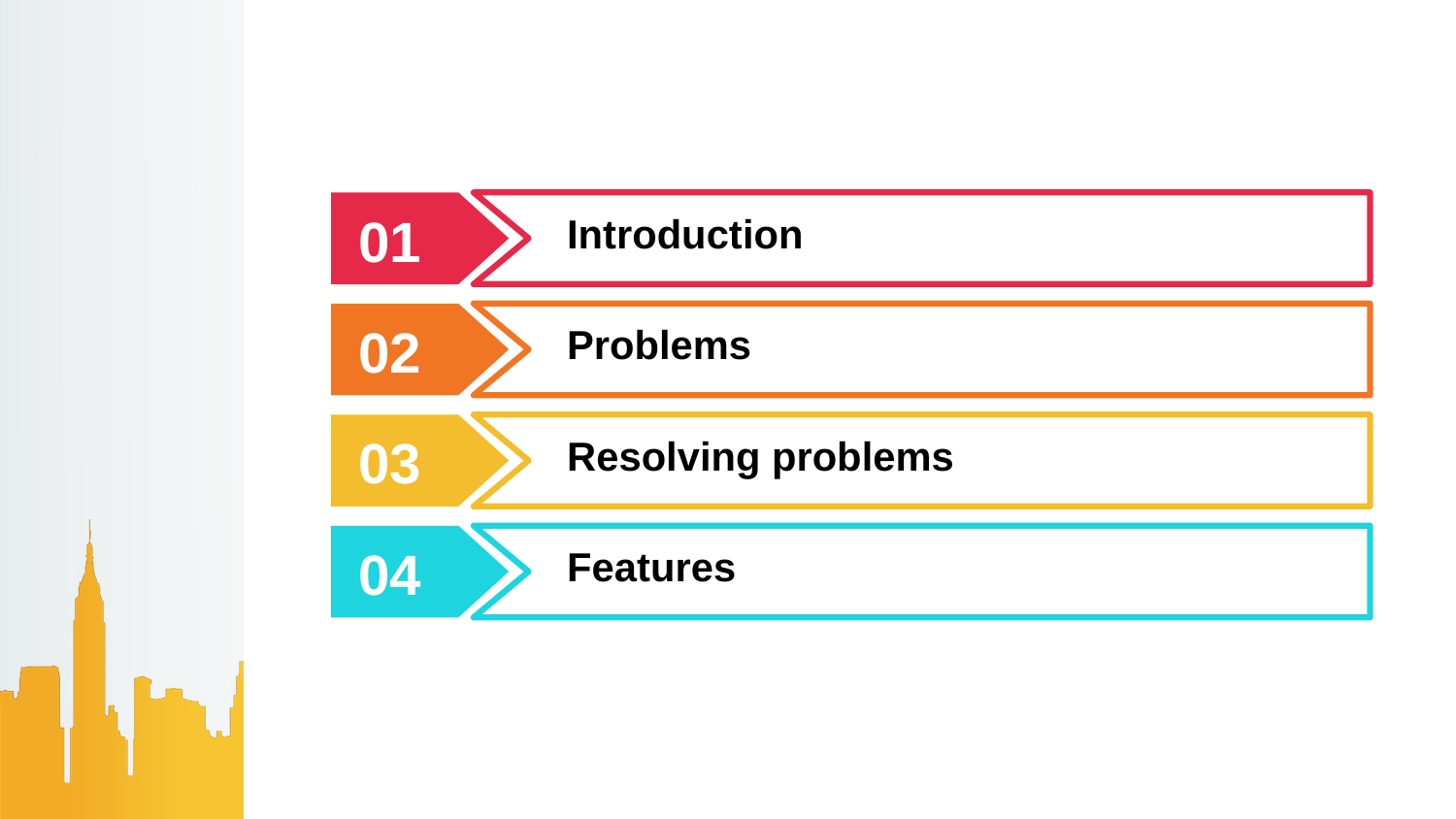

Introduction

01

Problems
02

Resolving problems

03

Features

04